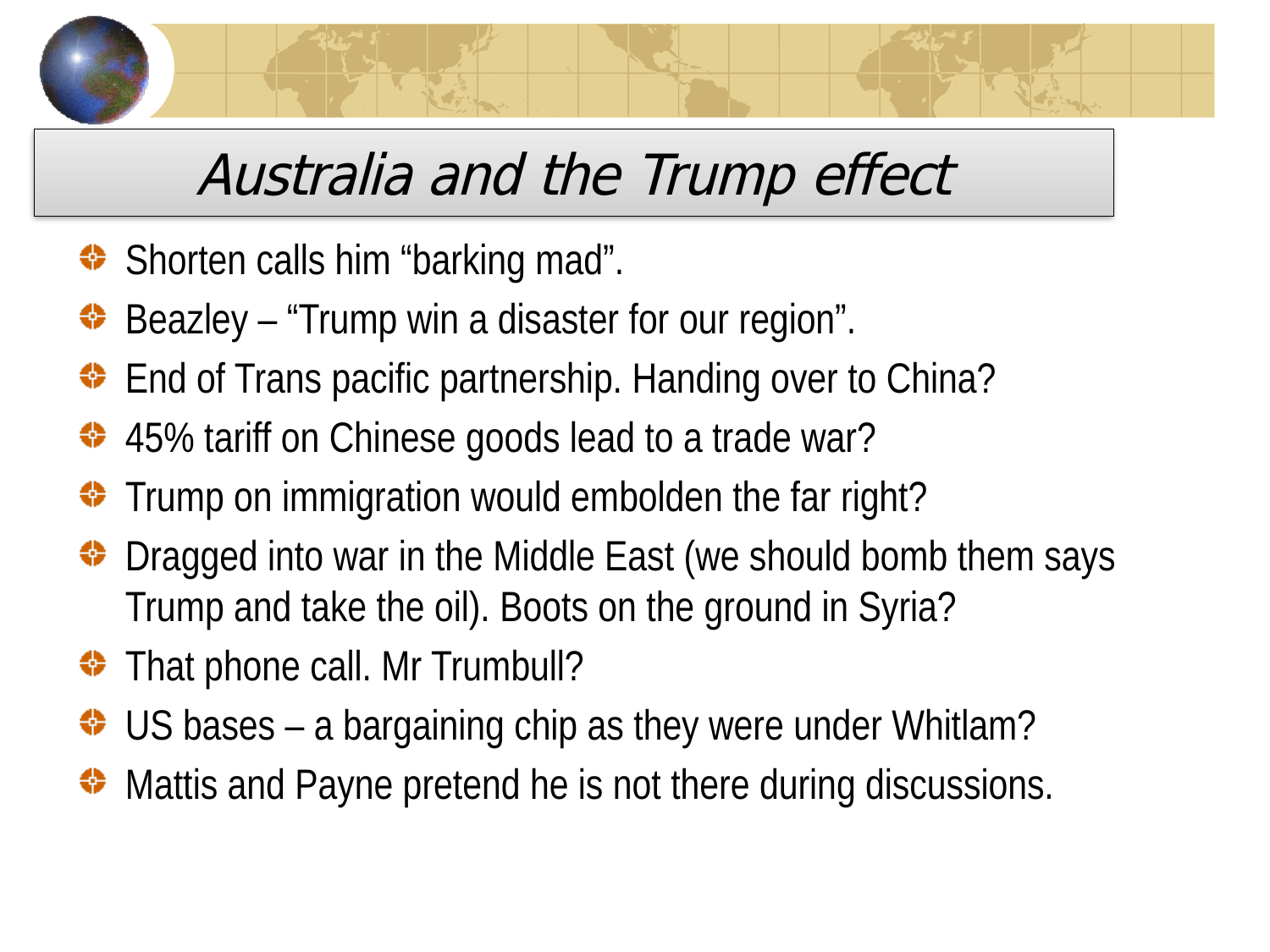

# Australia and the Trump effect
Shorten calls him “barking mad”.
Beazley – “Trump win a disaster for our region”.
End of Trans pacific partnership. Handing over to China?
45% tariff on Chinese goods lead to a trade war?
Trump on immigration would embolden the far right?
Dragged into war in the Middle East (we should bomb them says Trump and take the oil). Boots on the ground in Syria?
That phone call. Mr Trumbull?
US bases – a bargaining chip as they were under Whitlam?
Mattis and Payne pretend he is not there during discussions.